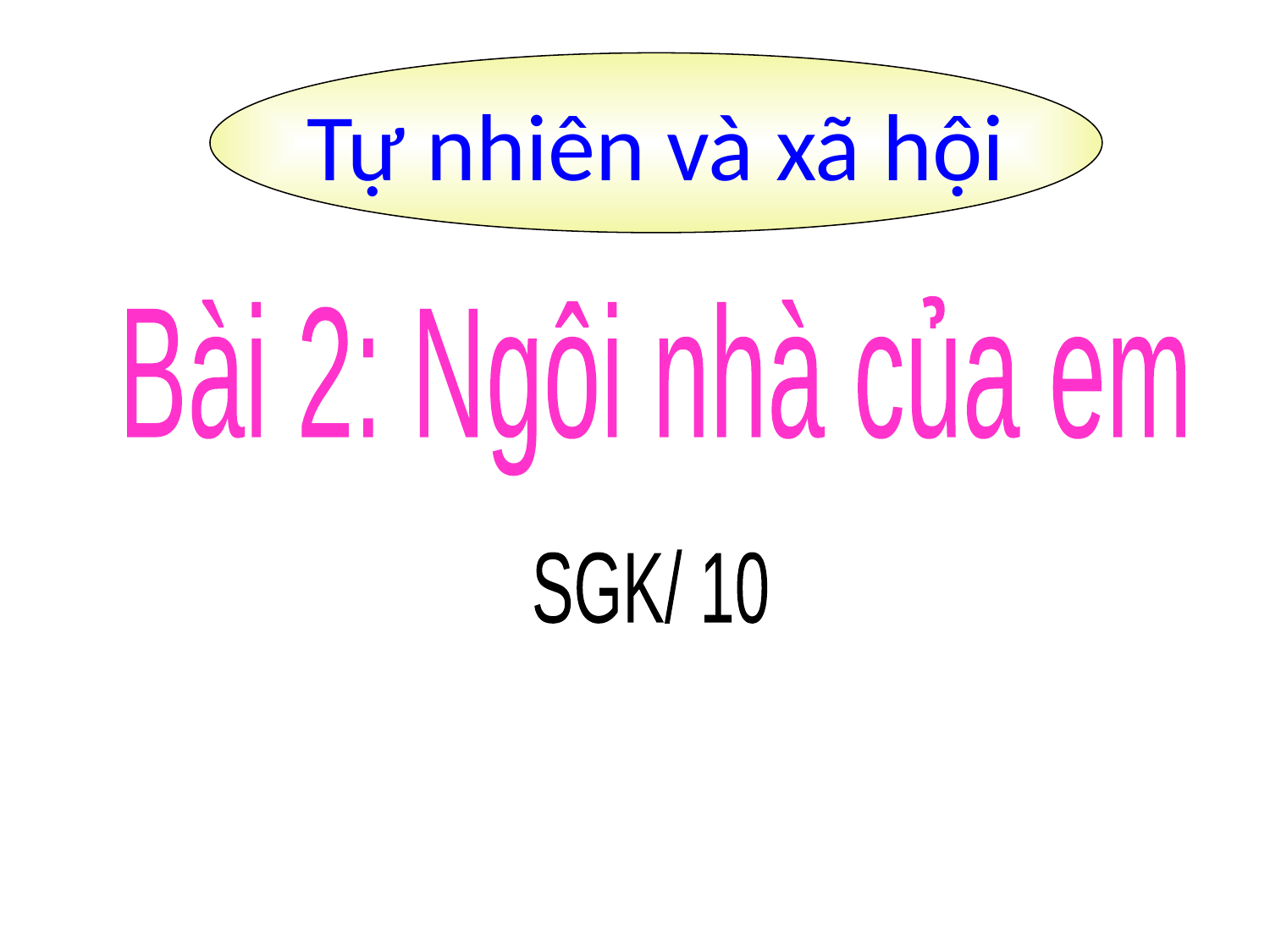

Tự nhiên và xã hội
Bài 2: Ngôi nhà của em
SGK/ 10